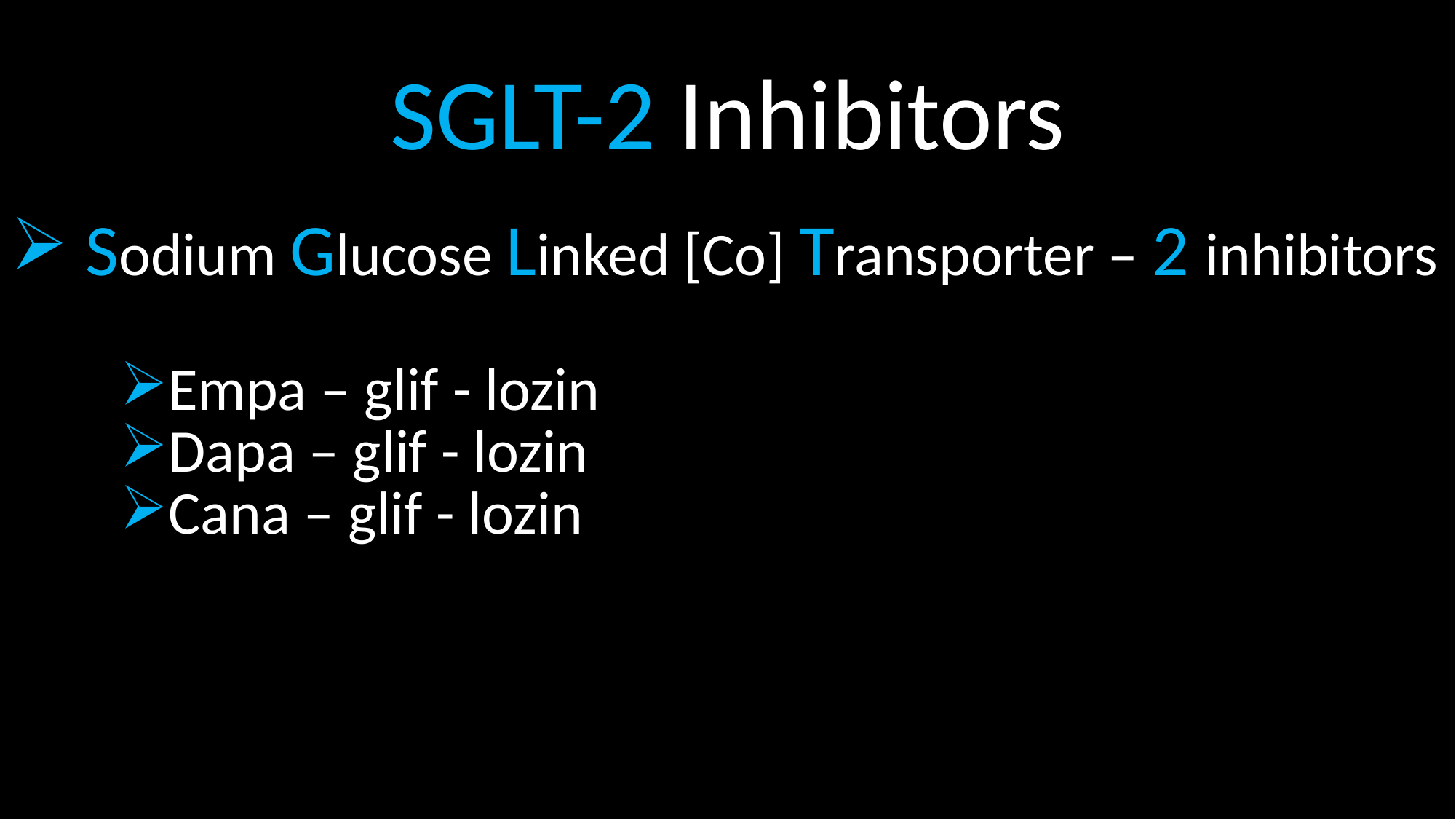

# SGLT-2 Inhibitors
 Sodium Glucose Linked [Co] Transporter – 2 inhibitors

Empa – glif - lozin
Dapa – glif - lozin
Cana – glif - lozin